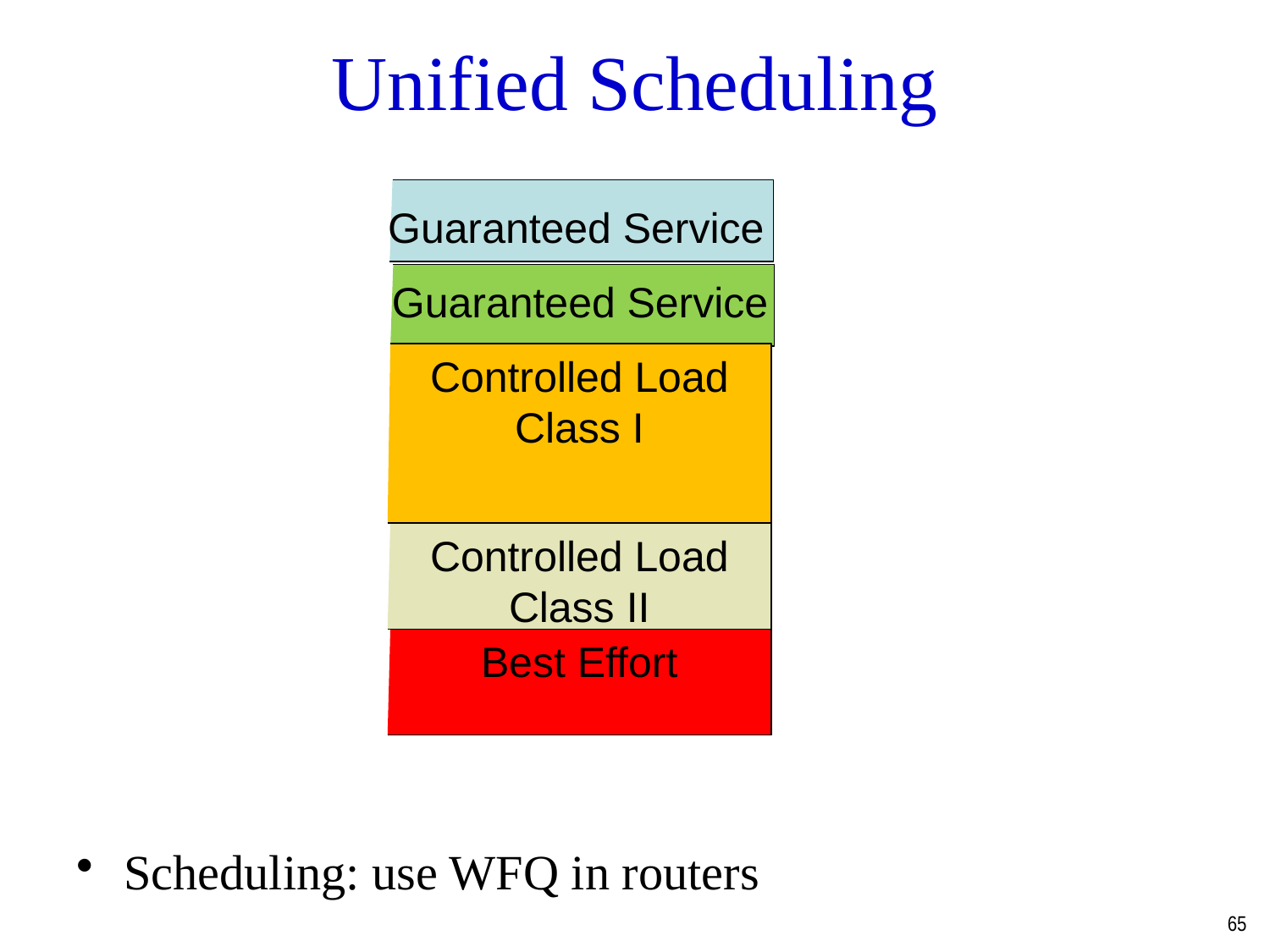

Unified Scheduling

Guaranteed Service

Guaranteed Service
Controlled Load
Class I
Controlled Load
Class II
Best Effort

Scheduling: use WFQ in routers

65